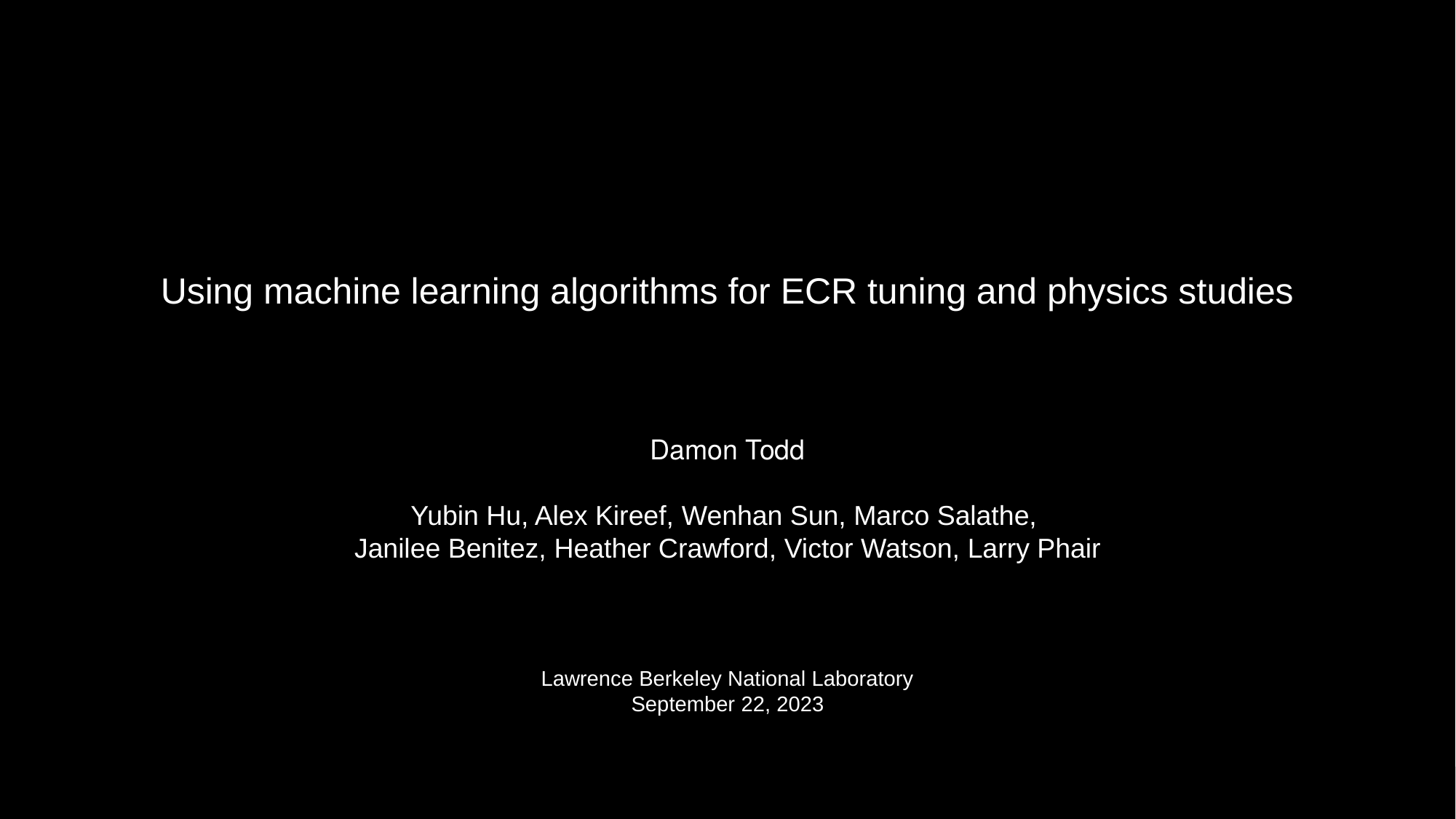

Using machine learning algorithms for ECR tuning and physics studies
Damon Todd

Yubin Hu, Alex Kireef, Wenhan Sun, Marco Salathe,
Janilee Benitez, Heather Crawford, Victor Watson, Larry Phair

Lawrence Berkeley National Laboratory
September 22, 2023